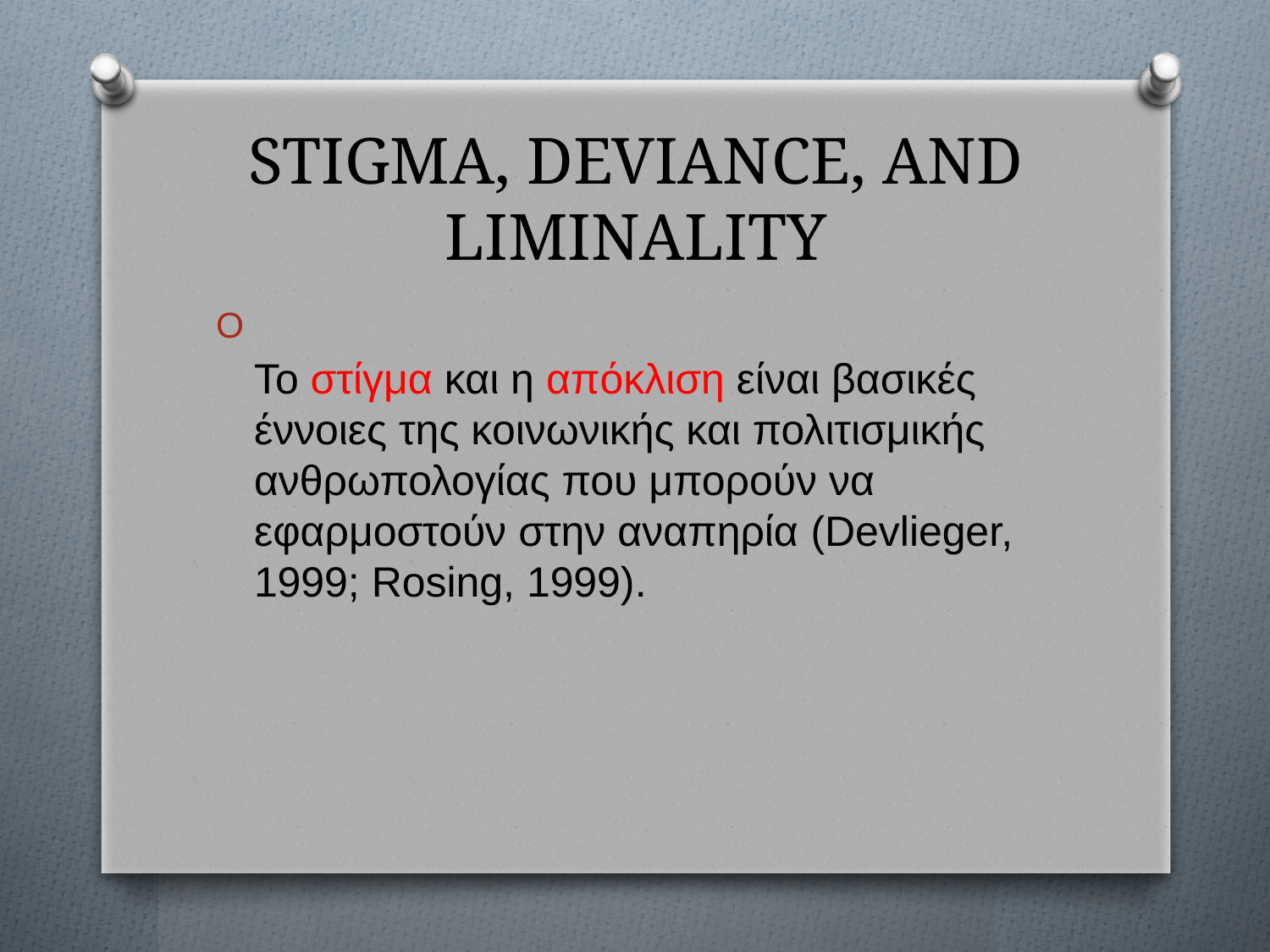

# STIGMA, DEVIANCE, AND LIMINALITY
Το στίγμα και η απόκλιση είναι βασικές έννοιες της κοινωνικής και πολιτισμικής ανθρωπολογίας που μπορούν να εφαρμοστούν στην αναπηρία (Devlieger, 1999; Rosing, 1999).